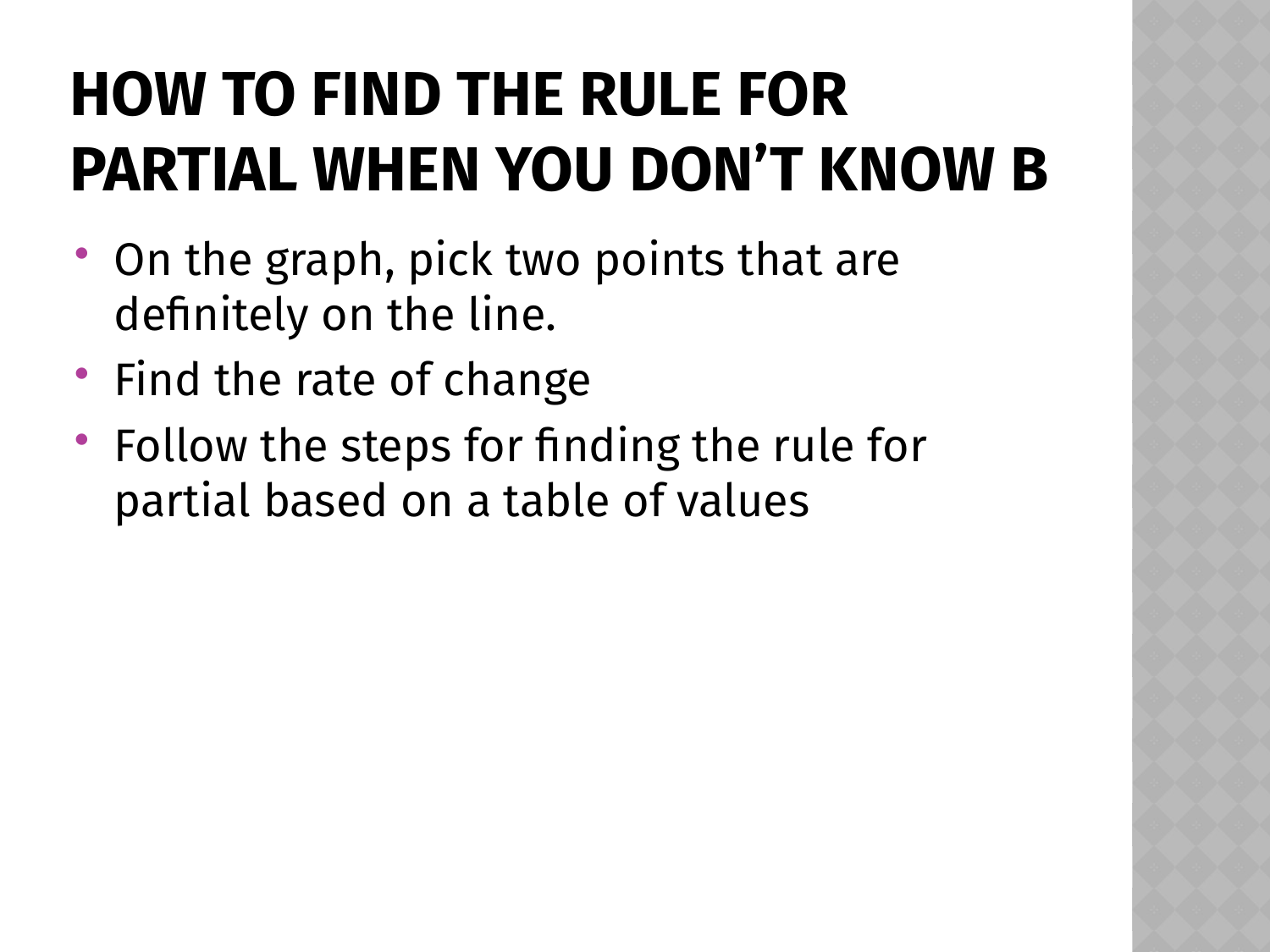

# How to find the rule for partial when you don’t know B
On the graph, pick two points that are definitely on the line.
Find the rate of change
Follow the steps for finding the rule for partial based on a table of values